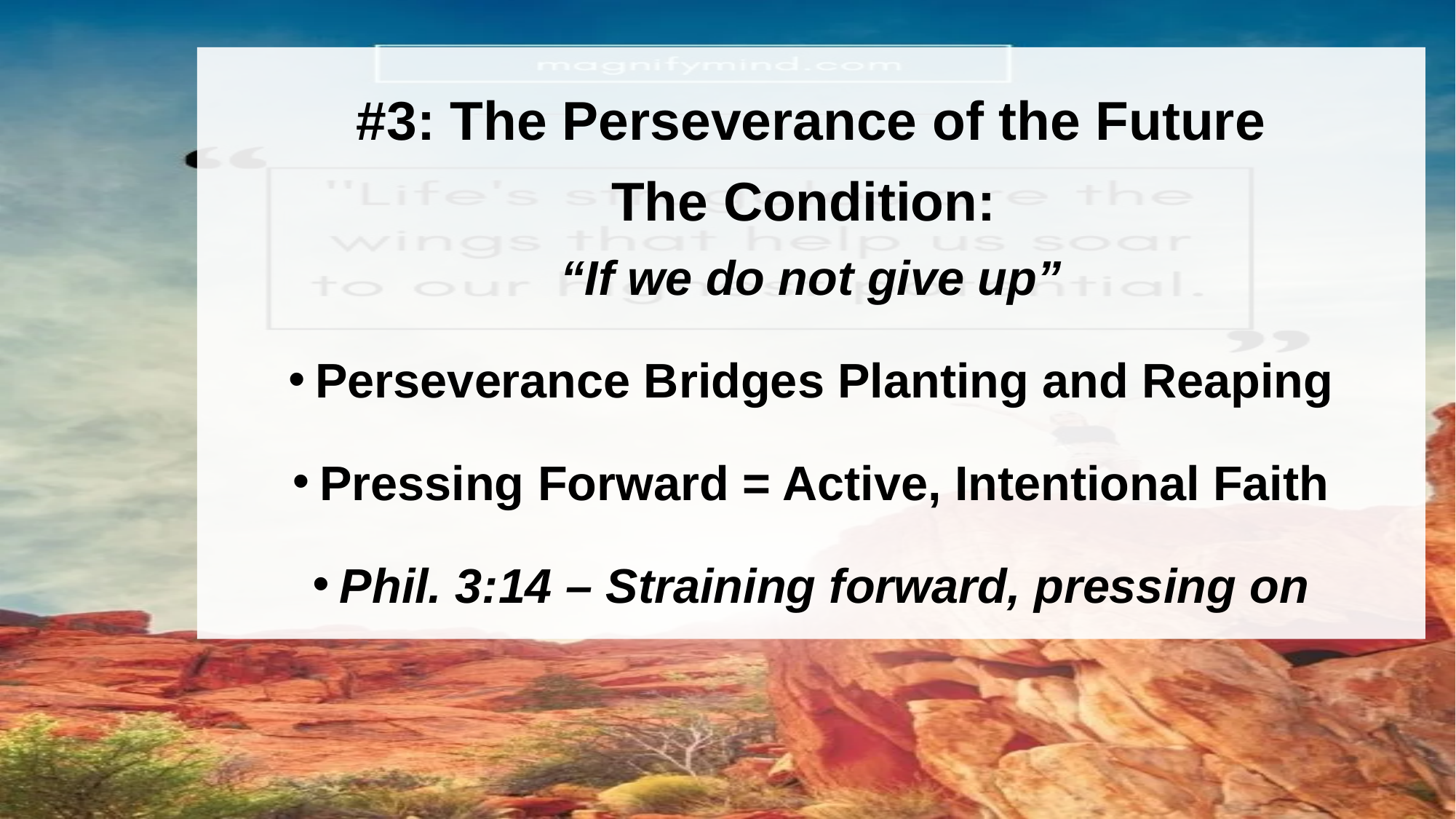

#3: The Perseverance of the Future
The Condition:
“If we do not give up”
Perseverance Bridges Planting and Reaping
Pressing Forward = Active, Intentional Faith
Phil. 3:14 – Straining forward, pressing on